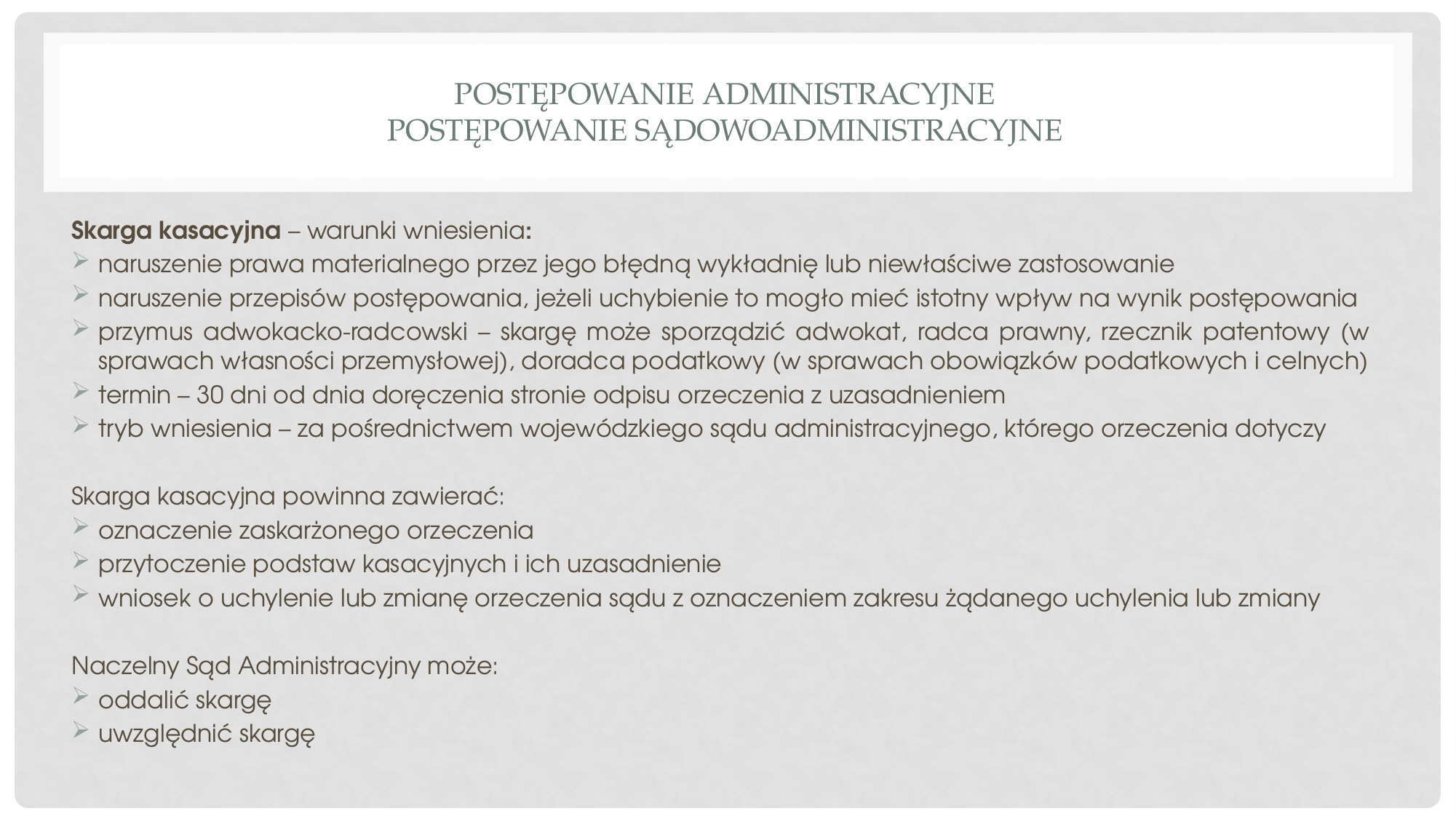

# Postępowanie administracyjne postępowanie sądowoadministracyjne
Skarga kasacyjna – warunki wniesienia:
naruszenie prawa materialnego przez jego błędną wykładnię lub niewłaściwe zastosowanie
naruszenie przepisów postępowania, jeżeli uchybienie to mogło mieć istotny wpływ na wynik postępowania
przymus adwokacko-radcowski – skargę może sporządzić adwokat, radca prawny, rzecznik patentowy (w sprawach własności przemysłowej), doradca podatkowy (w sprawach obowiązków podatkowych i celnych)
termin – 30 dni od dnia doręczenia stronie odpisu orzeczenia z uzasadnieniem
tryb wniesienia – za pośrednictwem wojewódzkiego sądu administracyjnego, którego orzeczenia dotyczy

Skarga kasacyjna powinna zawierać:
oznaczenie zaskarżonego orzeczenia
przytoczenie podstaw kasacyjnych i ich uzasadnienie
wniosek o uchylenie lub zmianę orzeczenia sądu z oznaczeniem zakresu żądanego uchylenia lub zmiany

Naczelny Sąd Administracyjny może:
oddalić skargę
uwzględnić skargę